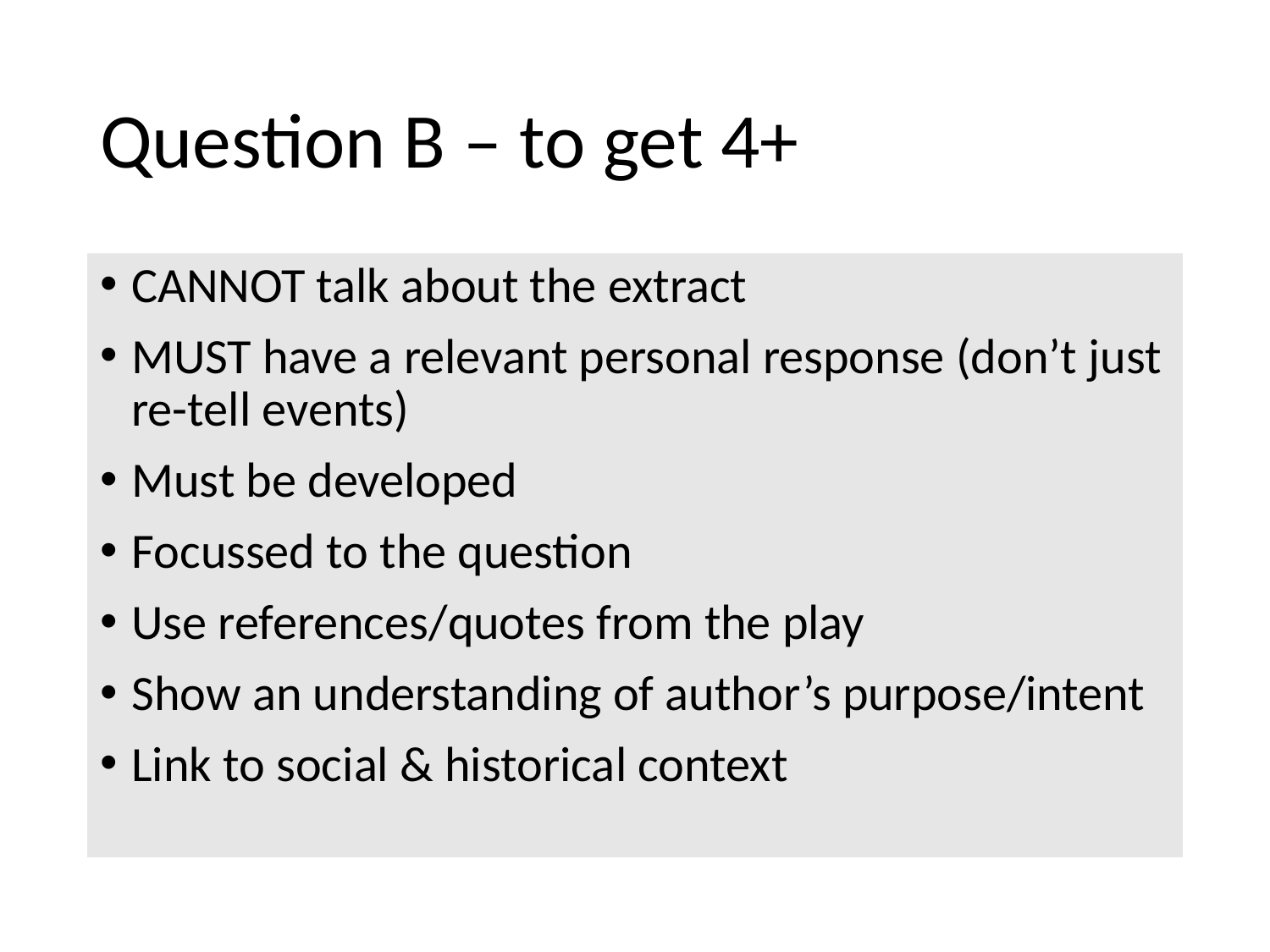

# Question B – to get 4+
CANNOT talk about the extract
MUST have a relevant personal response (don’t just re-tell events)
Must be developed
Focussed to the question
Use references/quotes from the play
Show an understanding of author’s purpose/intent
Link to social & historical context